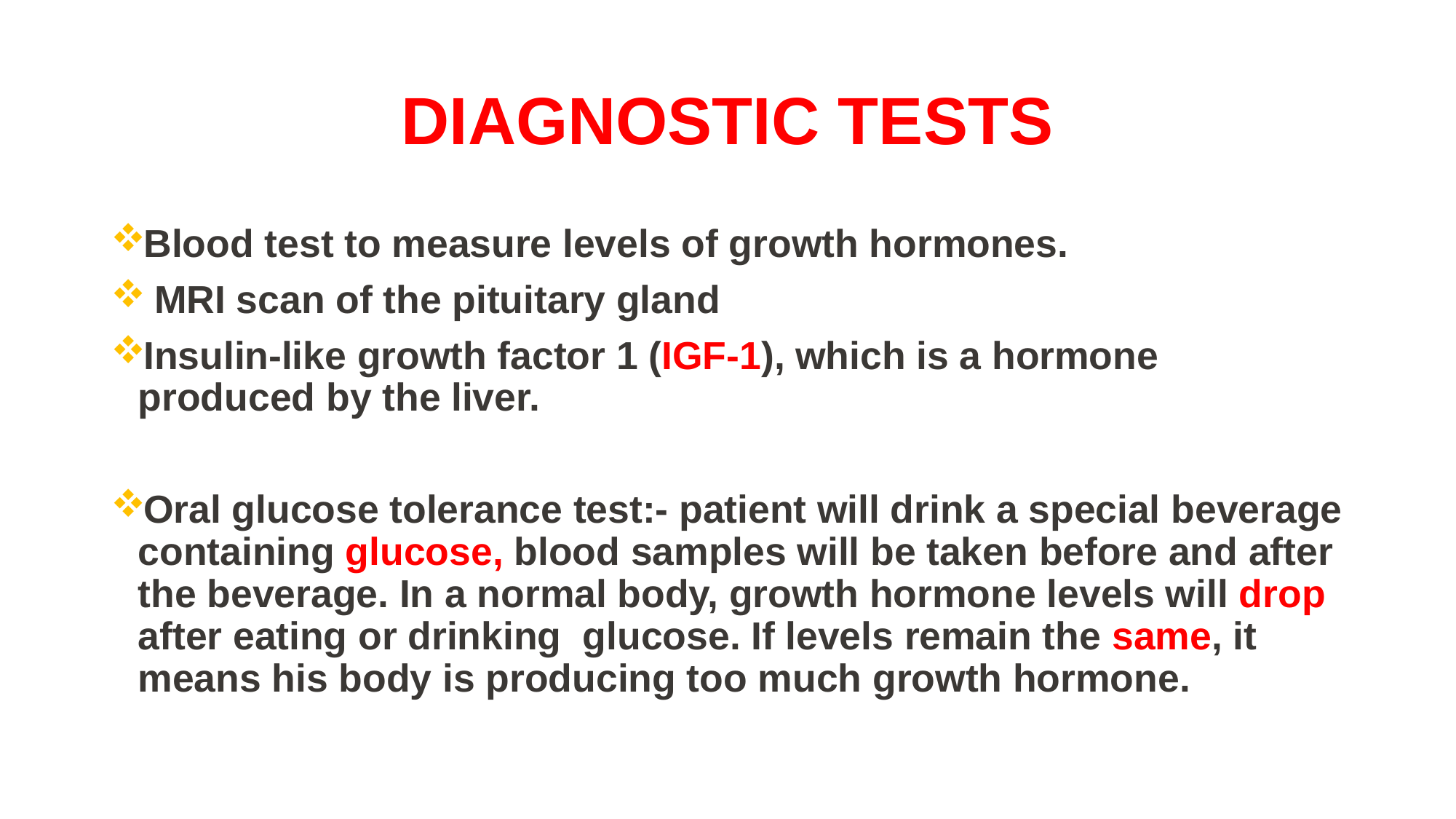

# DIAGNOSTIC TESTS
Blood test to measure levels of growth hormones.
 MRI scan of the pituitary gland
Insulin-like growth factor 1 (IGF-1), which is a hormone produced by the liver.

Oral glucose tolerance test:- patient will drink a special beverage containing glucose, blood samples will be taken before and after the beverage. In a normal body, growth hormone levels will drop after eating or drinking  glucose. If levels remain the same, it means his body is producing too much growth hormone.